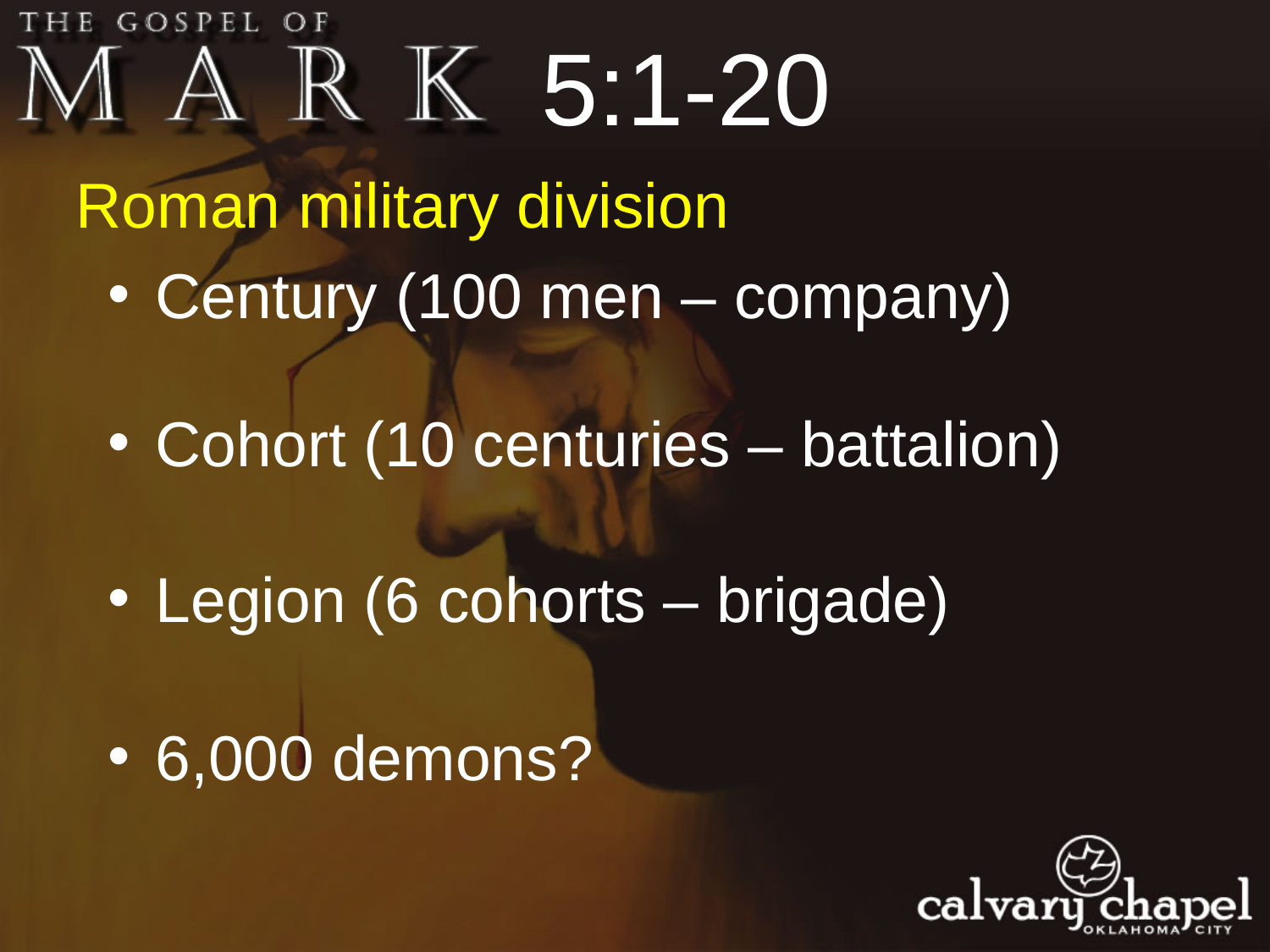

5:1-20
Roman military division
Century (100 men – company)
Cohort (10 centuries – battalion)
Legion (6 cohorts – brigade)
6,000 demons?